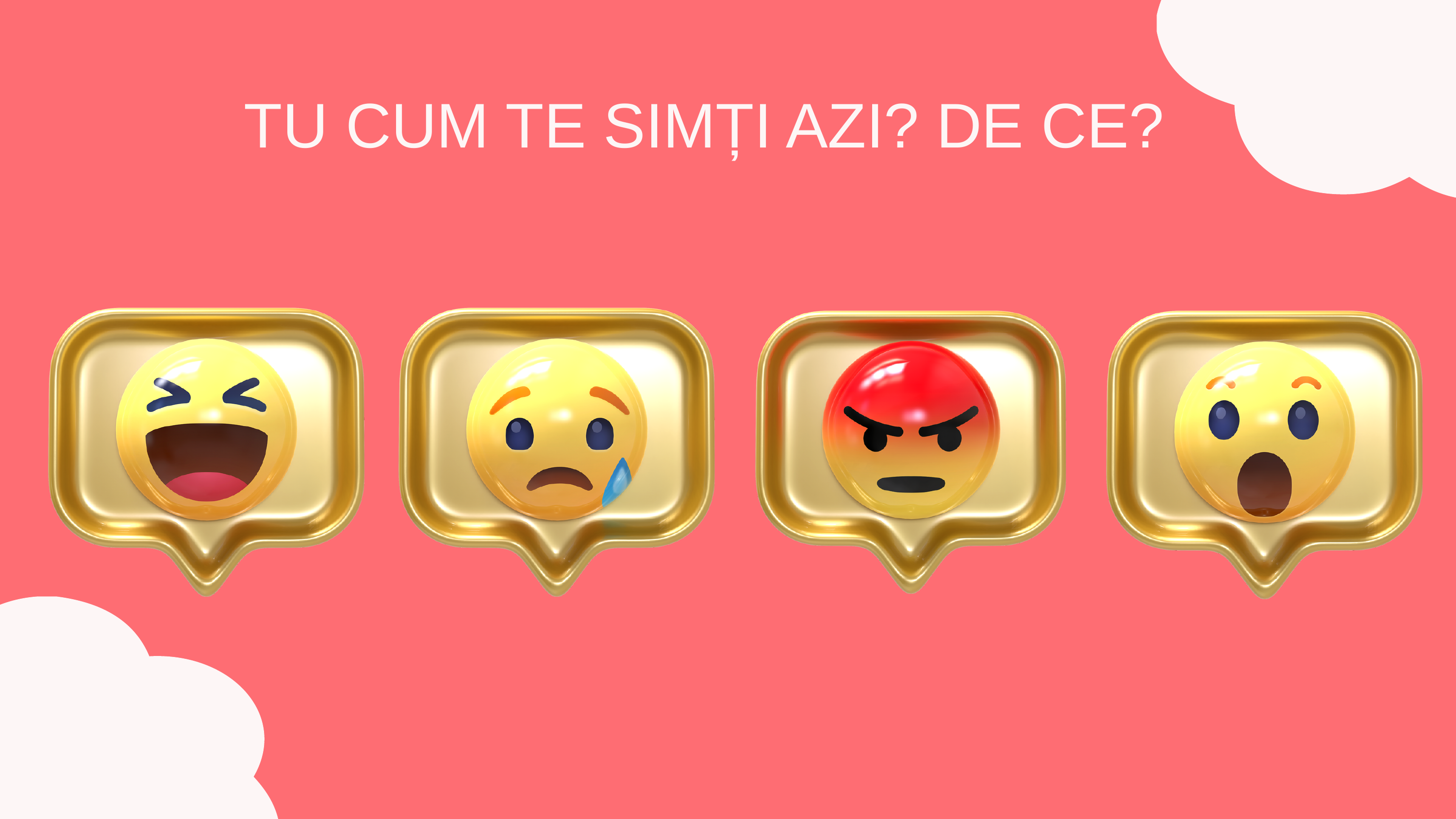

TU CUM TE SIMȚI AZI? DE CE?